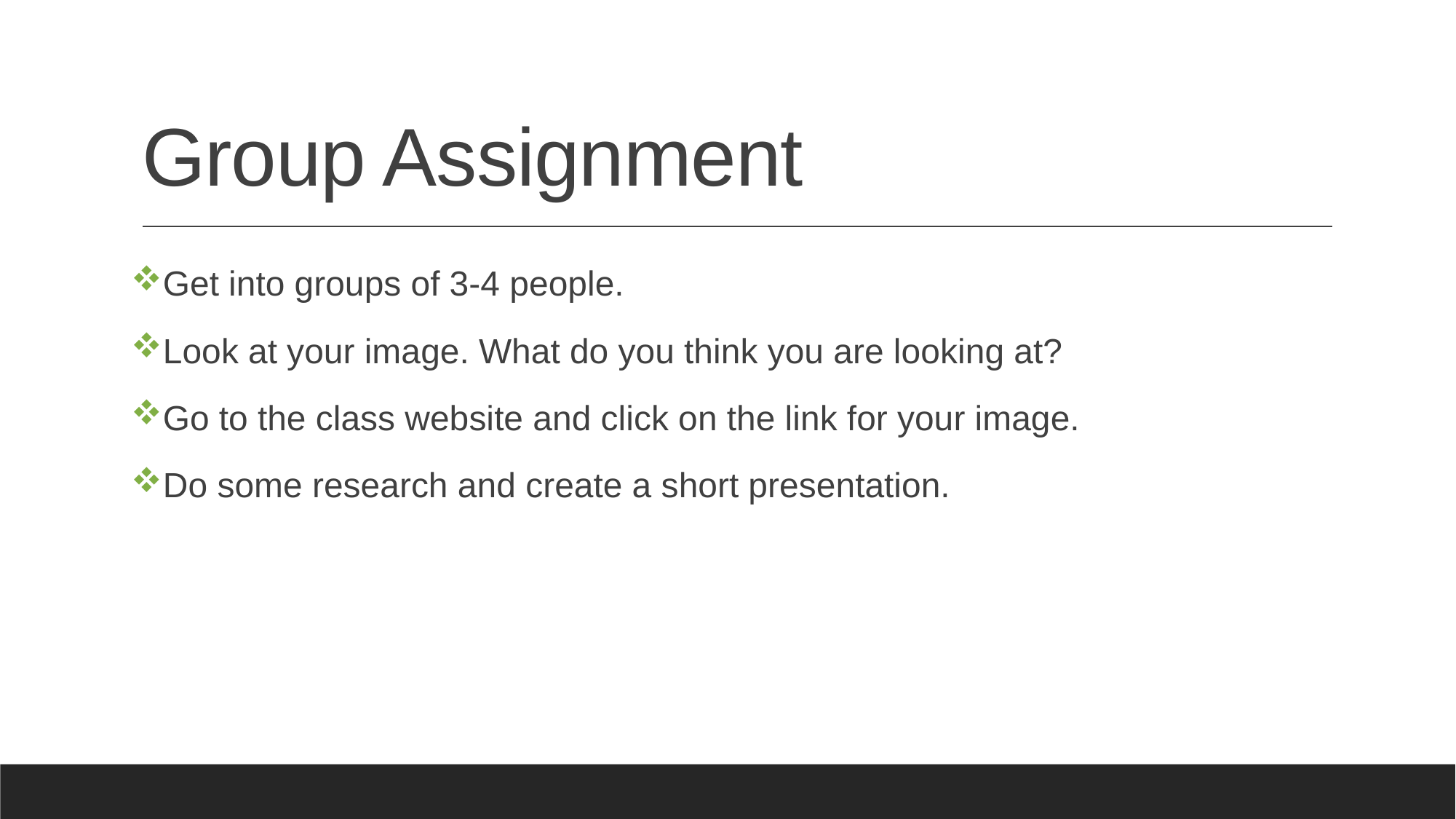

# Group Assignment
Get into groups of 3-4 people.
Look at your image. What do you think you are looking at?
Go to the class website and click on the link for your image.
Do some research and create a short presentation.